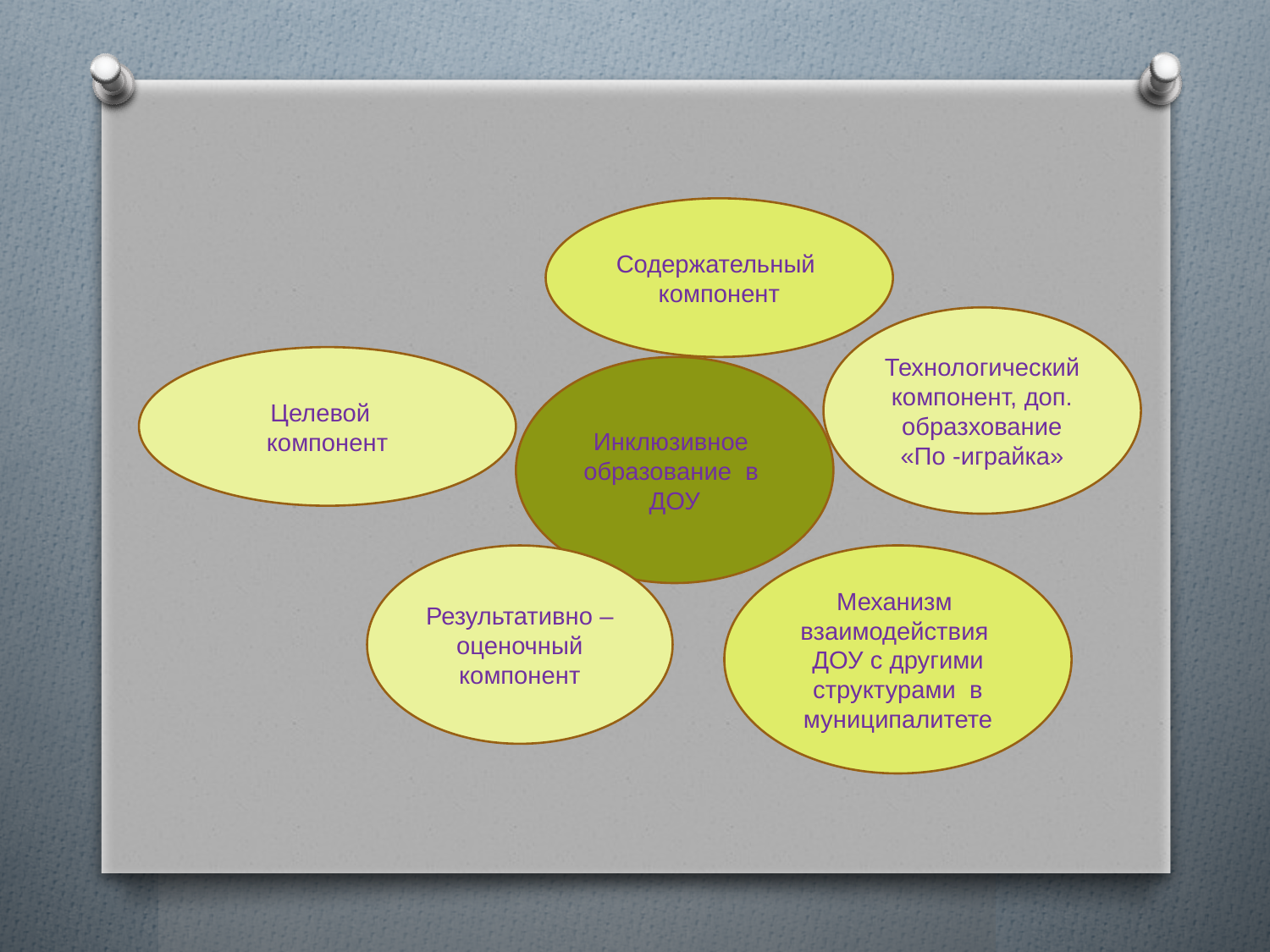

Содержательный
компонент
Технологический компонент, доп. образхование «По -играйка»
Целевой
компонент
Инклюзивное  образование  в  ДОУ
Результативно – оценочный
компонент
Механизм  взаимодействия  ДОУ с другими структурами  в муниципалитете